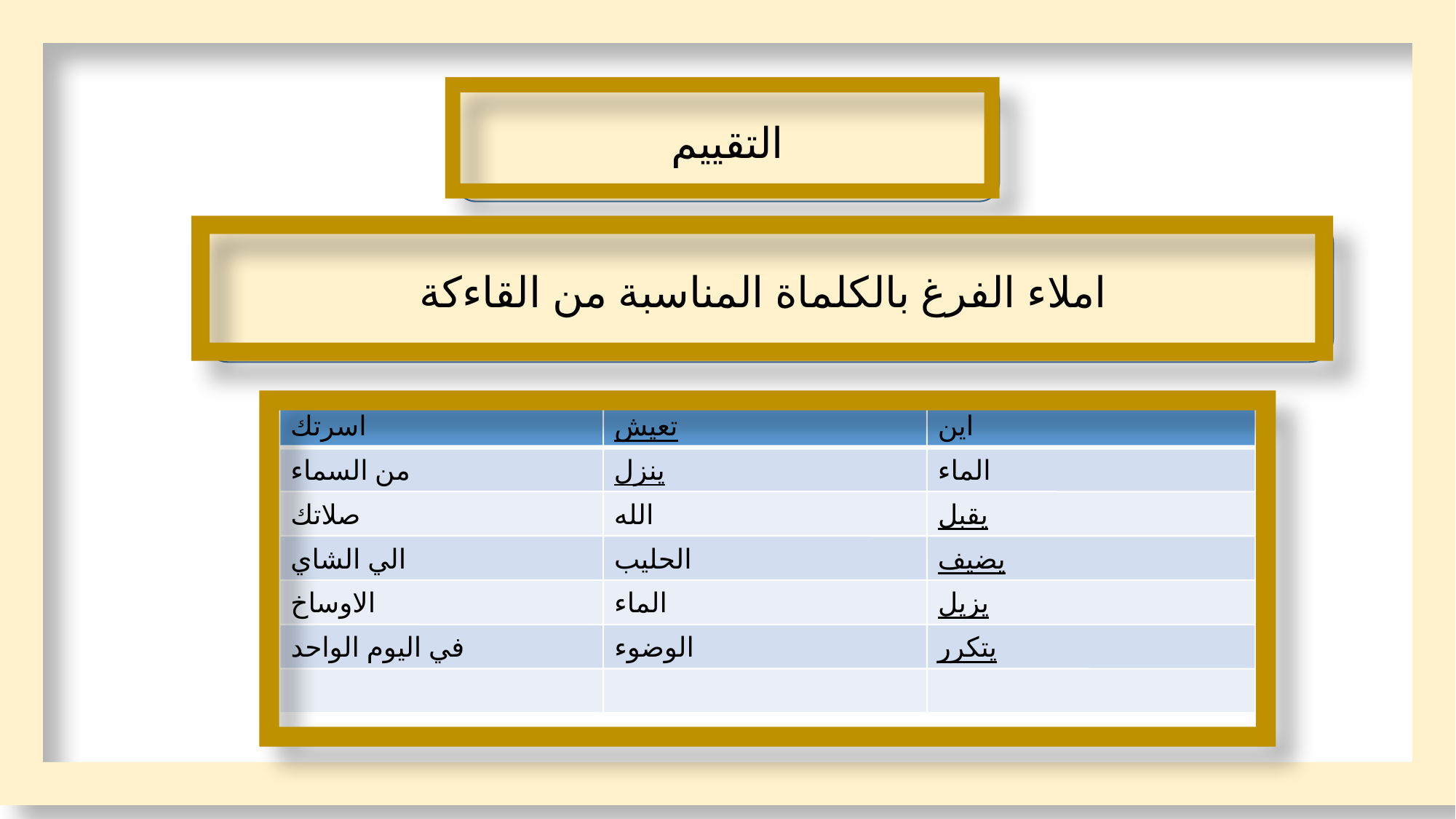

التقييم

املاء الفرغ بالكلماة المناسبة من القاءكة

اسرتك

تعيش
اين

من السماء
ينزل
الماء

صلاتك
الله
يقبل

الي الشاي
الحليب
يضيف

الاوساخ
الماء
يزيل

في اليوم الواحد
الوضوء
يتكرر